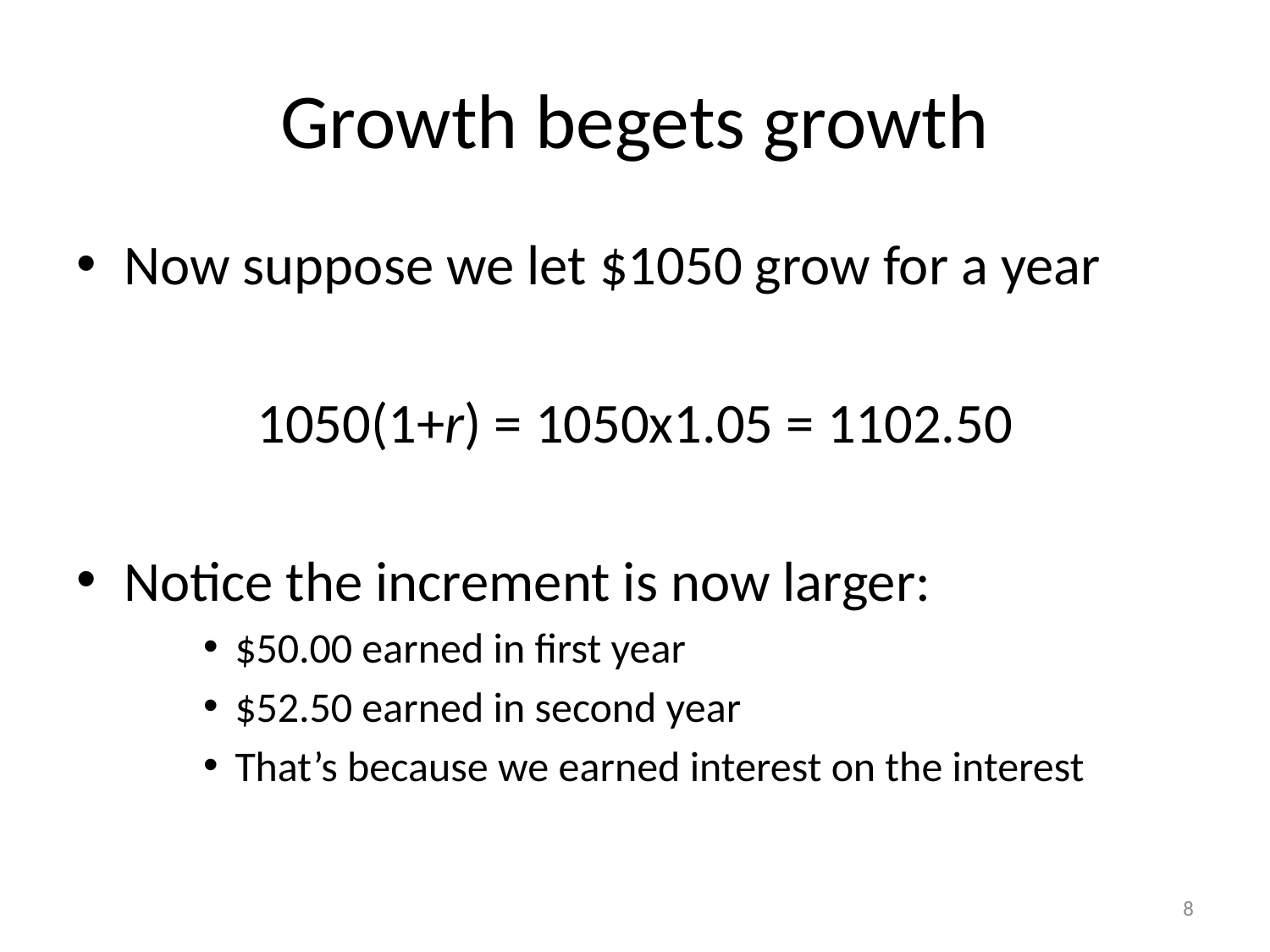

# Growth begets growth
Now suppose we let $1050 grow for a year

1050(1+r) = 1050x1.05 = 1102.50

Notice the increment is now larger:
$50.00 earned in first year
$52.50 earned in second year
That’s because we earned interest on the interest
8